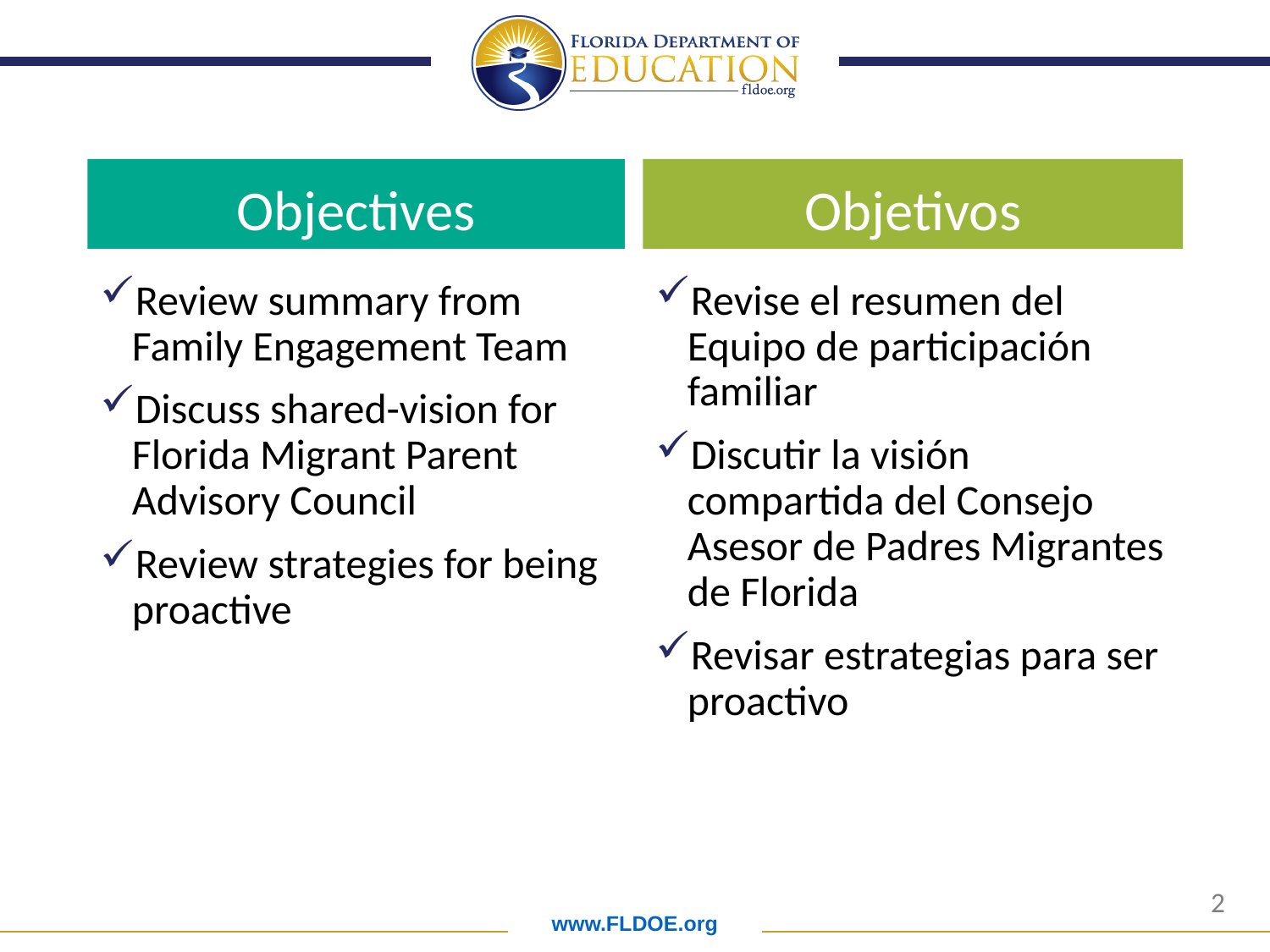

Objectives
Objetivos
Review summary from Family Engagement Team
Discuss shared-vision for Florida Migrant Parent Advisory Council
Review strategies for being proactive

Revise el resumen del Equipo de participación familiar
Discutir la visión compartida del Consejo Asesor de Padres Migrantes de Florida
Revisar estrategias para ser proactivo